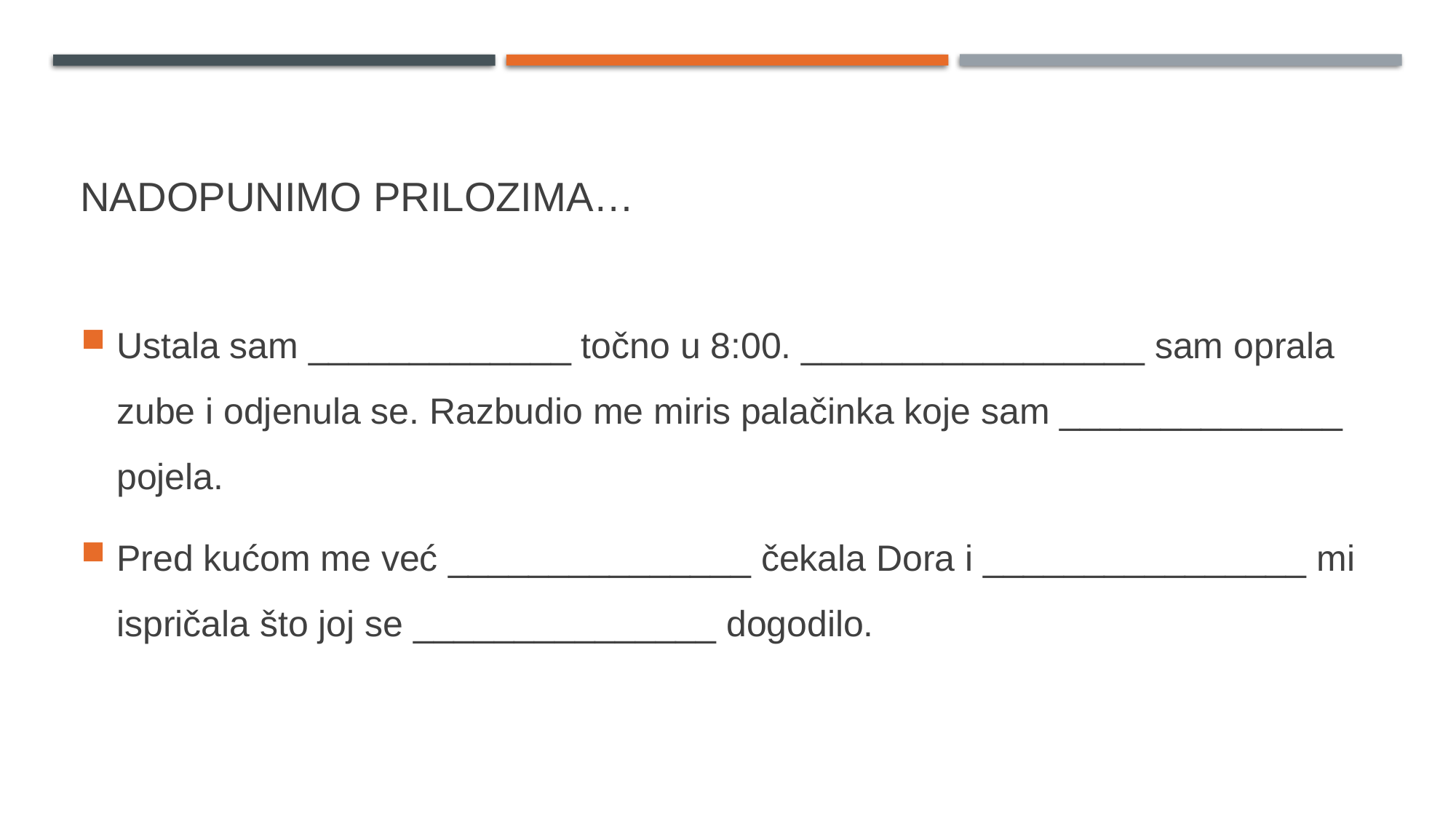

# Nadopunimo prilozima…
Ustala sam _____________ točno u 8:00. _________________ sam oprala zube i odjenula se. Razbudio me miris palačinka koje sam ______________ pojela.
Pred kućom me već _______________ čekala Dora i ________________ mi ispričala što joj se _______________ dogodilo.